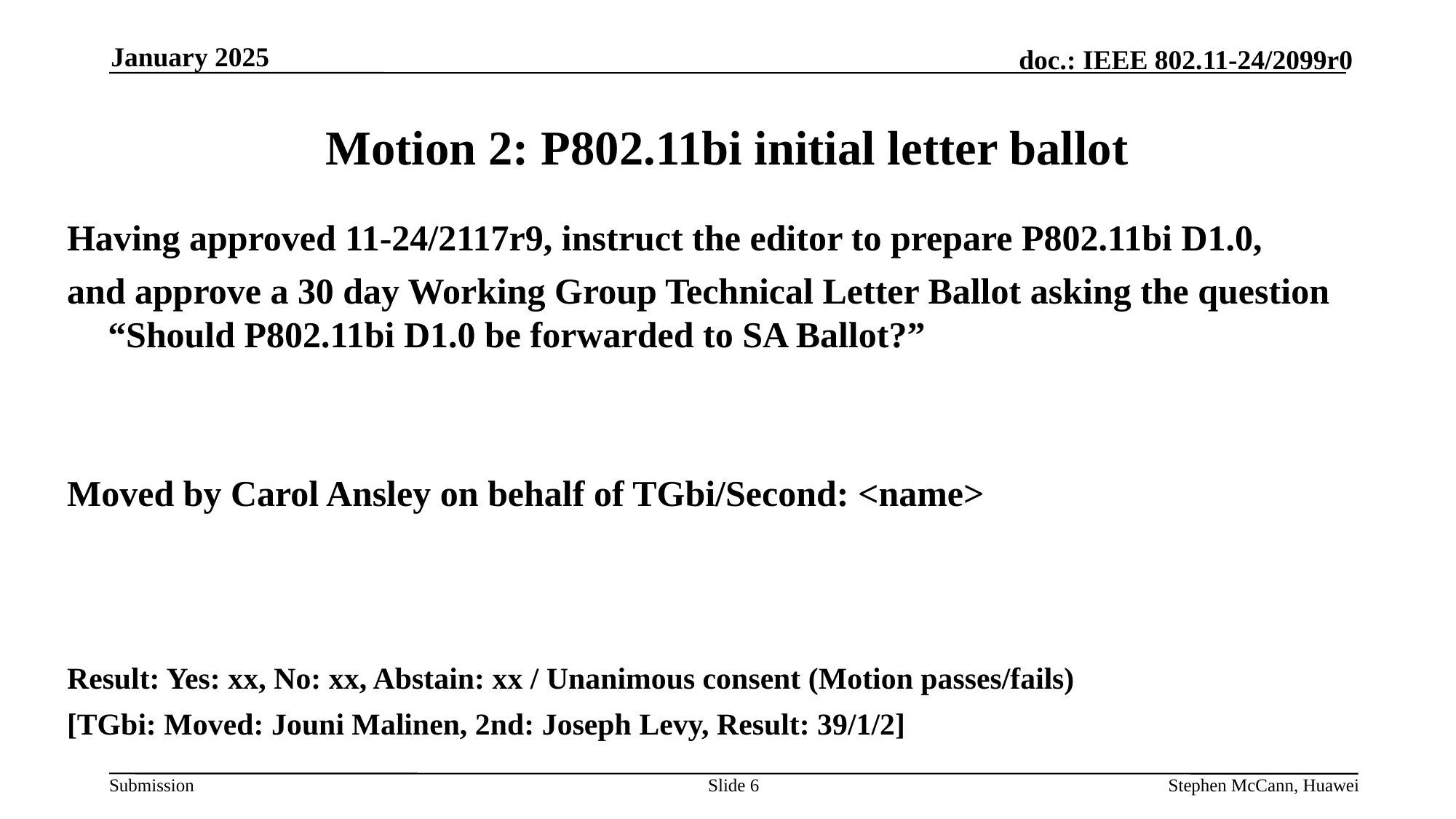

January 2025
# Motion 2: P802.11bi initial letter ballot
Having approved 11-24/2117r9, instruct the editor to prepare P802.11bi D1.0,
and approve a 30 day Working Group Technical Letter Ballot asking the question “Should P802.11bi D1.0 be forwarded to SA Ballot?”

Moved by Carol Ansley on behalf of TGbi/Second: <name>

Result: Yes: xx, No: xx, Abstain: xx / Unanimous consent (Motion passes/fails)
[TGbi: Moved: Jouni Malinen, 2nd: Joseph Levy, Result: 39/1/2]

Slide 6
Stephen McCann, Huawei